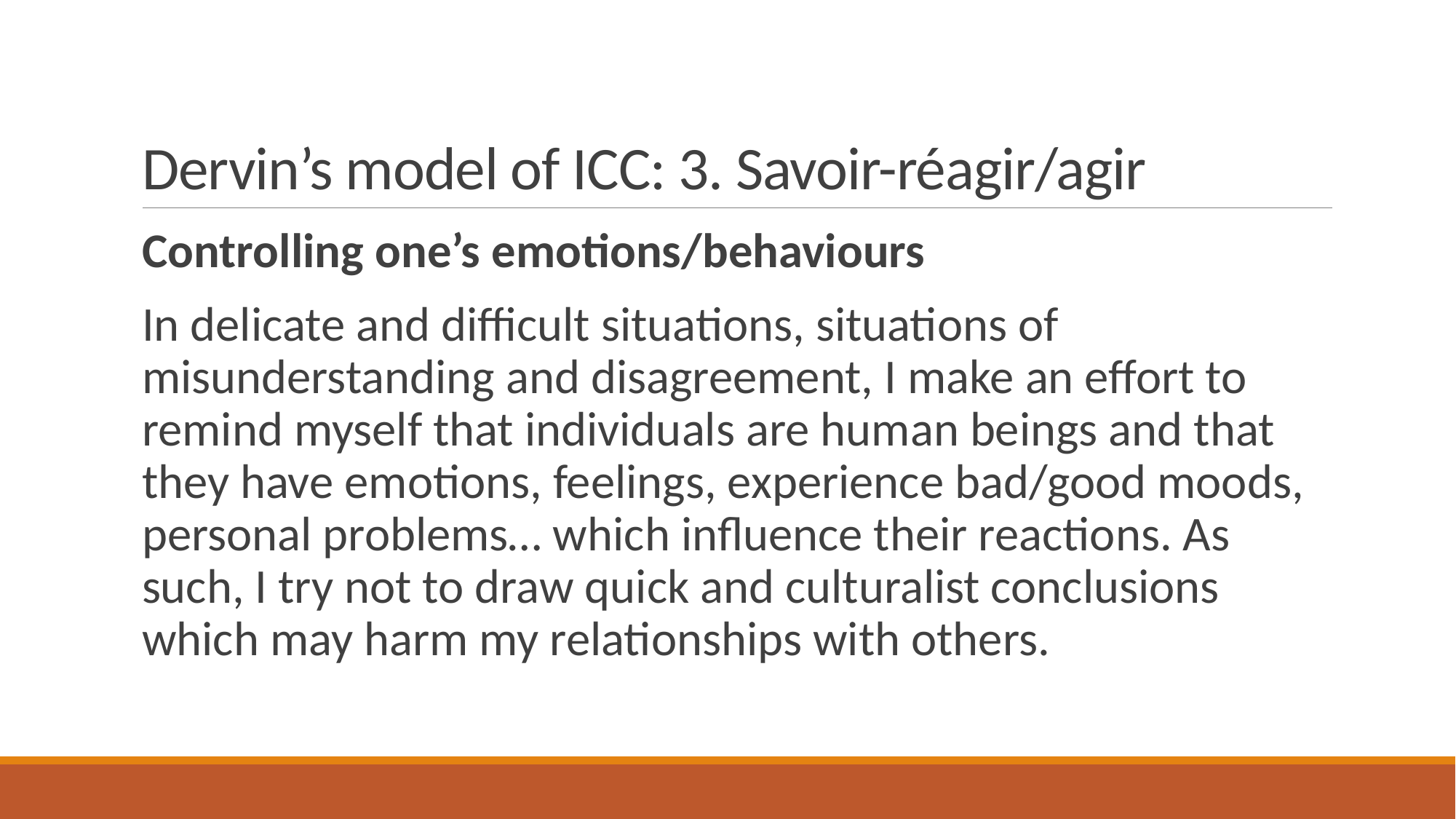

# Dervin’s model of ICC: 3. Savoir-réagir/agir
Controlling one’s emotions/behaviours
In delicate and difficult situations, situations of misunderstanding and disagreement, I make an effort to remind myself that individuals are human beings and that they have emotions, feelings, experience bad/good moods, personal problems… which influence their reactions. As such, I try not to draw quick and culturalist conclusions which may harm my relationships with others.